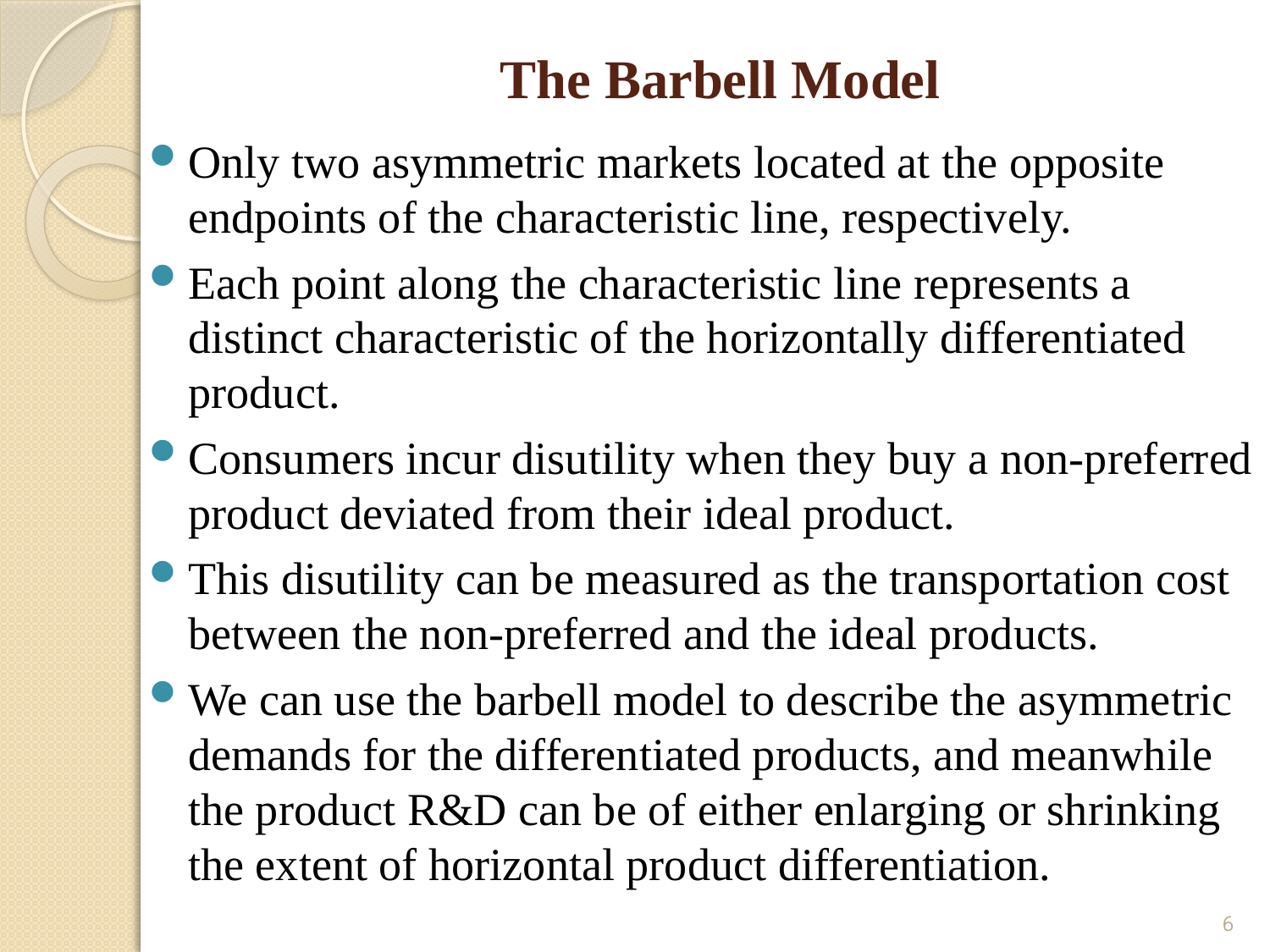

# The Barbell Model
Only two asymmetric markets located at the opposite endpoints of the characteristic line, respectively.
Each point along the characteristic line represents a distinct characteristic of the horizontally differentiated product.
Consumers incur disutility when they buy a non-preferred product deviated from their ideal product.
This disutility can be measured as the transportation cost between the non-preferred and the ideal products.
We can use the barbell model to describe the asymmetric demands for the differentiated products, and meanwhile the product R&D can be of either enlarging or shrinking the extent of horizontal product differentiation.
6